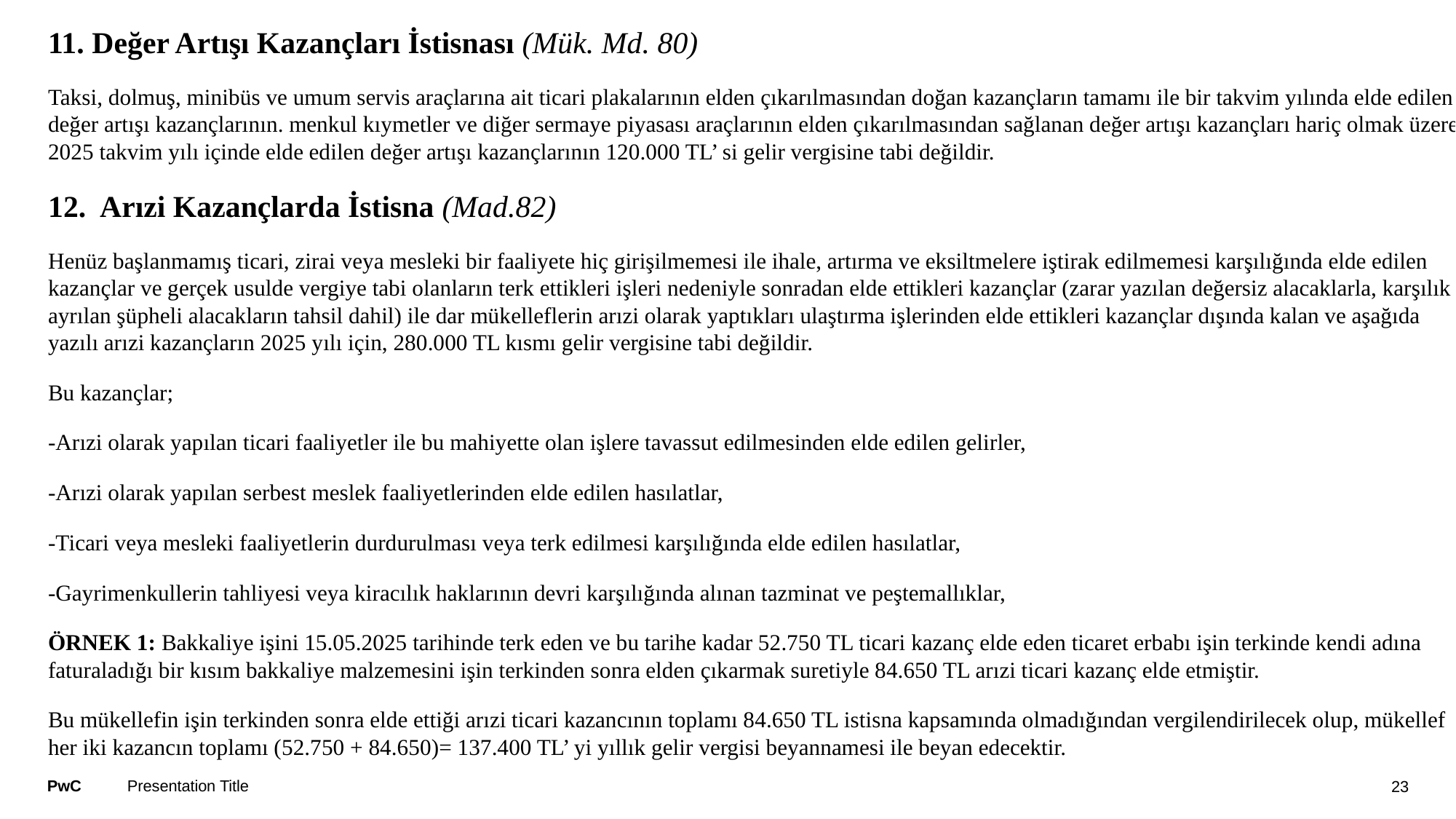

#
11. Değer Artışı Kazançları İstisnası (Mük. Md. 80)
Taksi, dolmuş, minibüs ve umum servis araçlarına ait ticari plakalarının elden çıkarılmasından doğan kazançların tamamı ile bir takvim yılında elde edilen değer artışı kazançlarının. menkul kıymetler ve diğer sermaye piyasası araçlarının elden çıkarılmasından sağlanan değer artışı kazançları hariç olmak üzere, 2025 takvim yılı içinde elde edilen değer artışı kazançlarının 120.000 TL’ si gelir vergisine tabi değildir.
12.  Arızi Kazançlarda İstisna (Mad.82)
Henüz başlanmamış ticari, zirai veya mesleki bir faaliyete hiç girişilmemesi ile ihale, artırma ve eksiltmelere iştirak edilmemesi karşılığında elde edilen kazançlar ve gerçek usulde vergiye tabi olanların terk ettikleri işleri nedeniyle sonradan elde ettikleri kazançlar (zarar yazılan değersiz alacaklarla, karşılık ayrılan şüpheli alacakların tahsil dahil) ile dar mükelleflerin arızi olarak yaptıkları ulaştırma işlerinden elde ettikleri kazançlar dışında kalan ve aşağıda yazılı arızi kazançların 2025 yılı için, 280.000 TL kısmı gelir vergisine tabi değildir.
Bu kazançlar;
-Arızi olarak yapılan ticari faaliyetler ile bu mahiyette olan işlere tavassut edilmesinden elde edilen gelirler,
-Arızi olarak yapılan serbest meslek faaliyetlerinden elde edilen hasılatlar,
-Ticari veya mesleki faaliyetlerin durdurulması veya terk edilmesi karşılığında elde edilen hasılatlar,
-Gayrimenkullerin tahliyesi veya kiracılık haklarının devri karşılığında alınan tazminat ve peştemallıklar,
ÖRNEK 1: Bakkaliye işini 15.05.2025 tarihinde terk eden ve bu tarihe kadar 52.750 TL ticari kazanç elde eden ticaret erbabı işin terkinde kendi adına faturaladığı bir kısım bakkaliye malzemesini işin terkinden sonra elden çıkarmak suretiyle 84.650 TL arızi ticari kazanç elde etmiştir.
Bu mükellefin işin terkinden sonra elde ettiği arızi ticari kazancının toplamı 84.650 TL istisna kapsamında olmadığından vergilendirilecek olup, mükellef her iki kazancın toplamı (52.750 + 84.650)= 137.400 TL’ yi yıllık gelir vergisi beyannamesi ile beyan edecektir.

Presentation Title
23